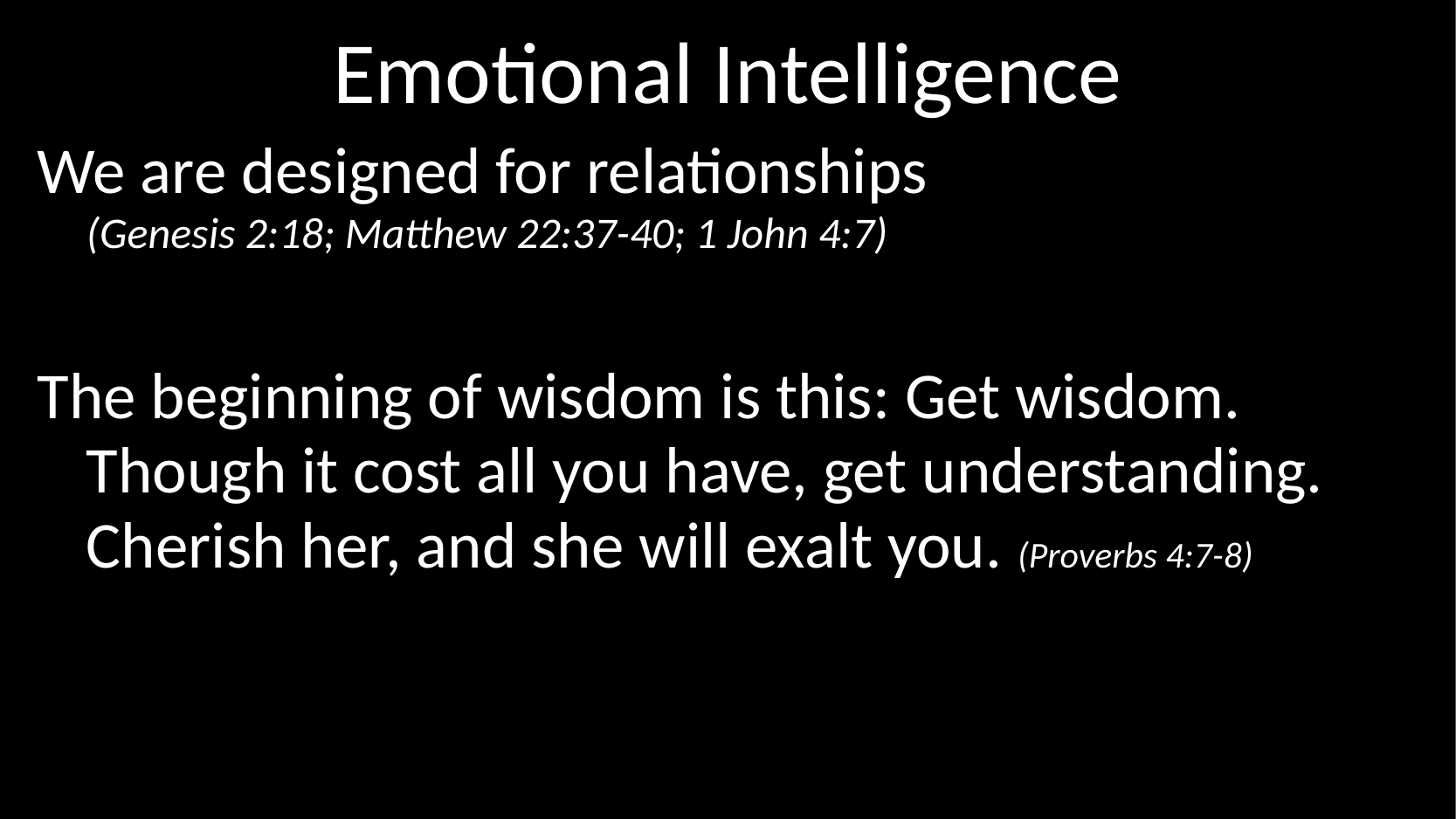

# Emotional Intelligence
We are designed for relationships
(Genesis 2:18; Matthew 22:37-40; 1 John 4:7)

The beginning of wisdom is this: Get wisdom. Though it cost all you have, get understanding. Cherish her, and she will exalt you. (Proverbs 4:7-8)